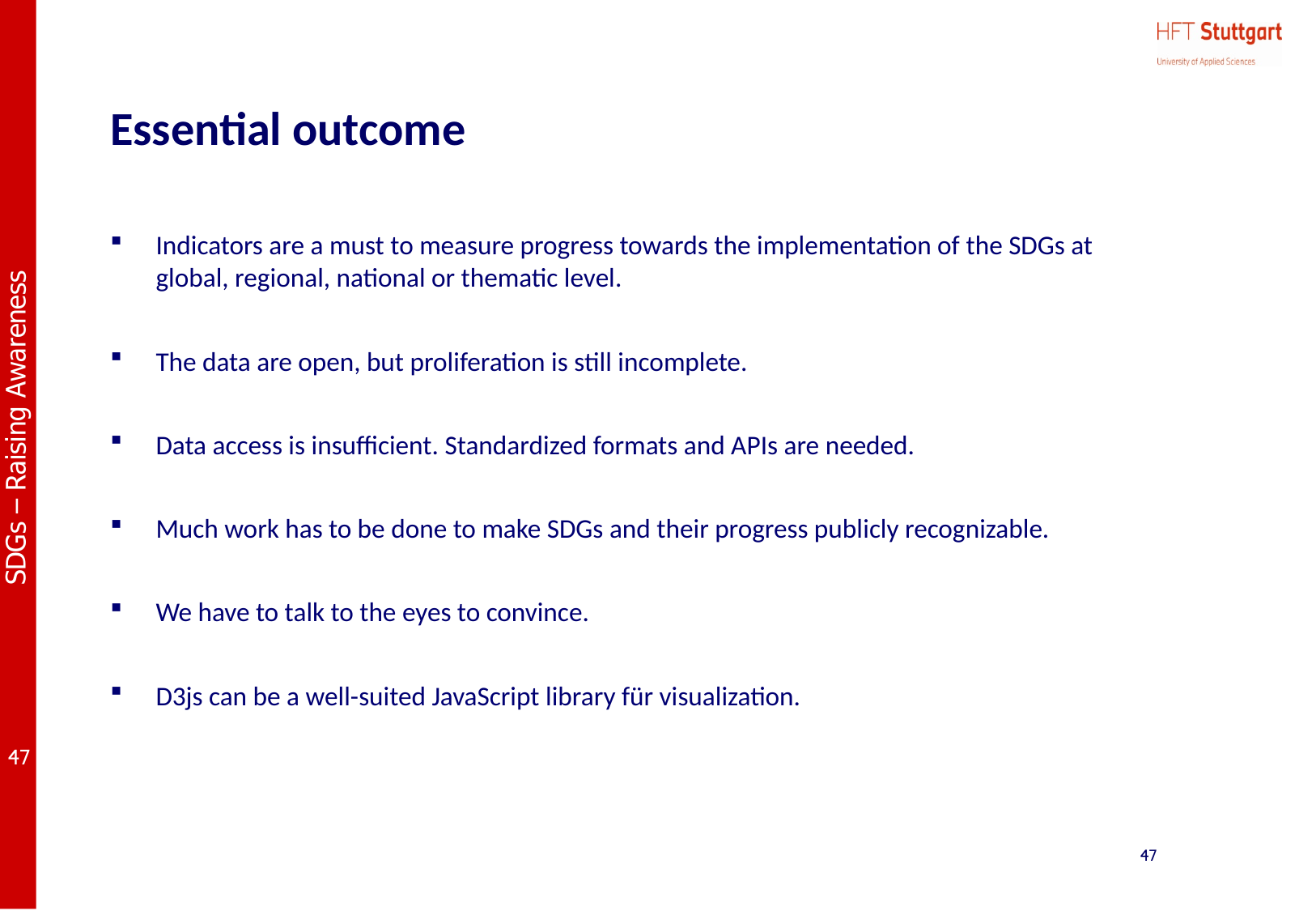

# Essential outcome
Indicators are a must to measure progress towards the implementation of the SDGs at global, regional, national or thematic level.

The data are open, but proliferation is still incomplete.

Data access is insufficient. Standardized formats and APIs are needed.

Much work has to be done to make SDGs and their progress publicly recognizable.

We have to talk to the eyes to convince.

D3js can be a well-suited JavaScript library für visualization.
47